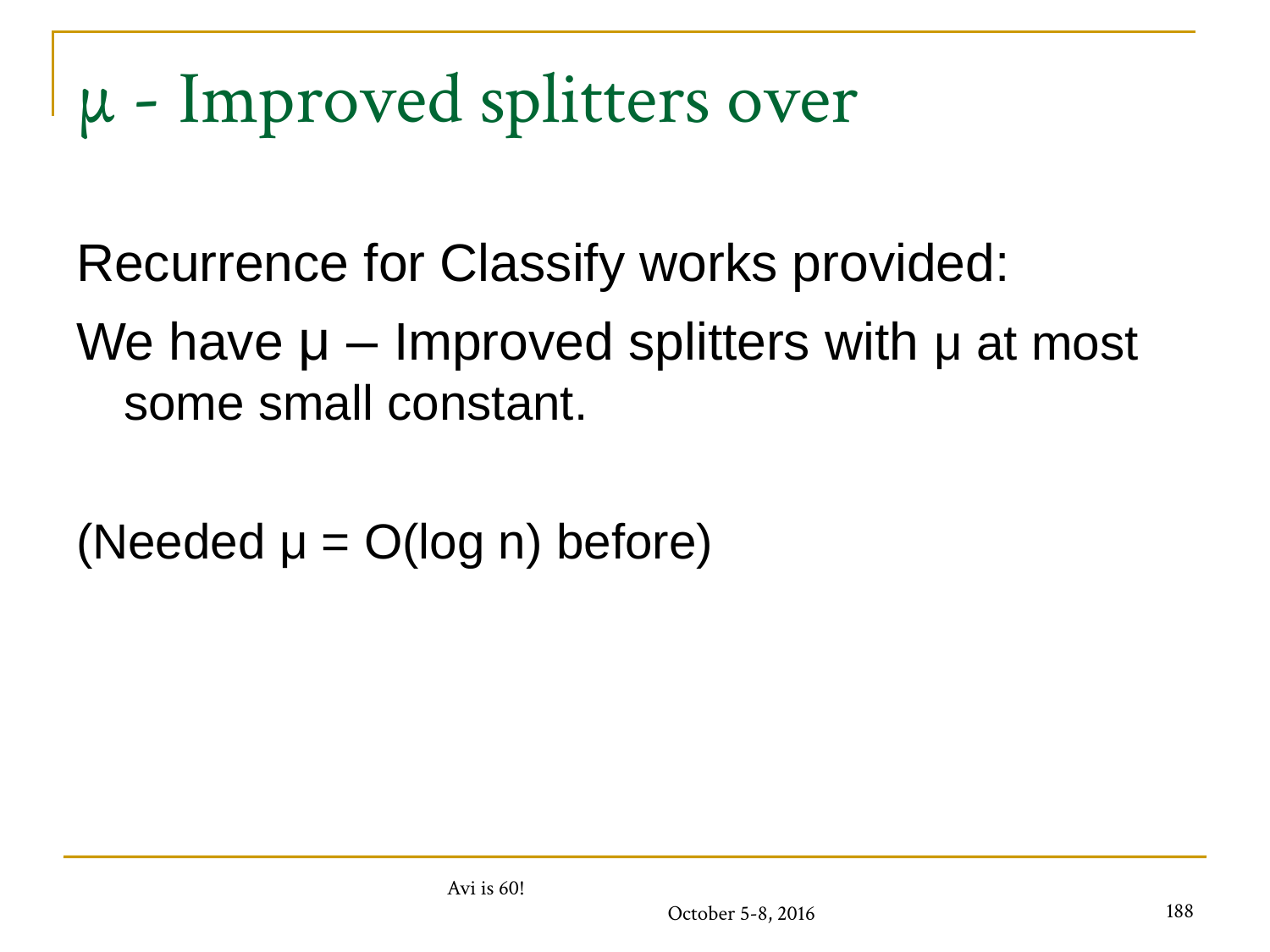

# μ - Improved splitters over
Recurrence for Classify works provided:
We have μ – Improved splitters with μ at most some small constant.

(Needed μ = O(log n) before)

188
Avi is 60!                                                                                                               October 5-8, 2016